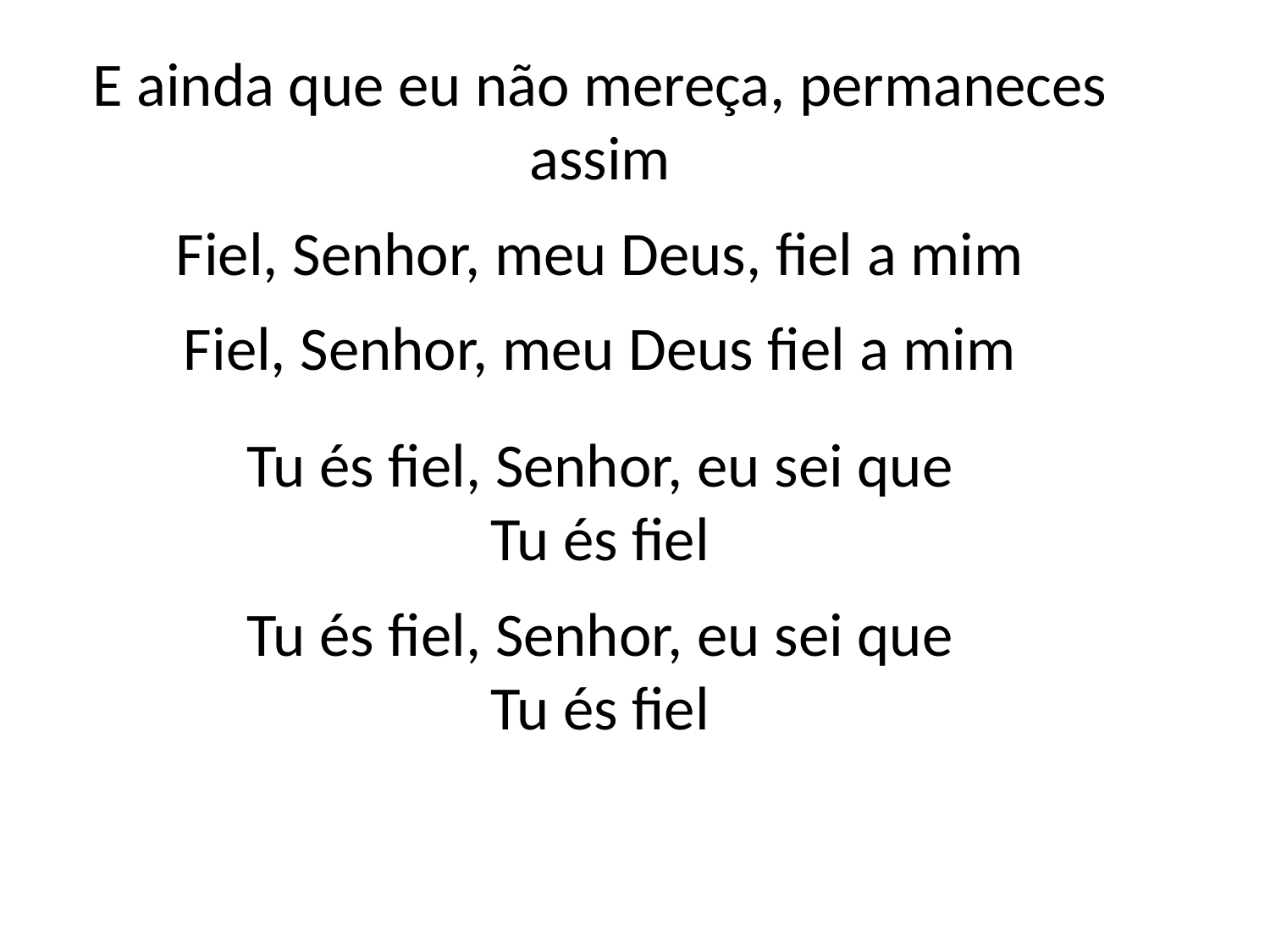

E ainda que eu não mereça, permaneces
assim

Fiel, Senhor, meu Deus, fiel a mim

Fiel, Senhor, meu Deus fiel a mim

Tu és fiel, Senhor, eu sei que
Tu és fiel

Tu és fiel, Senhor, eu sei que
Tu és fiel
#